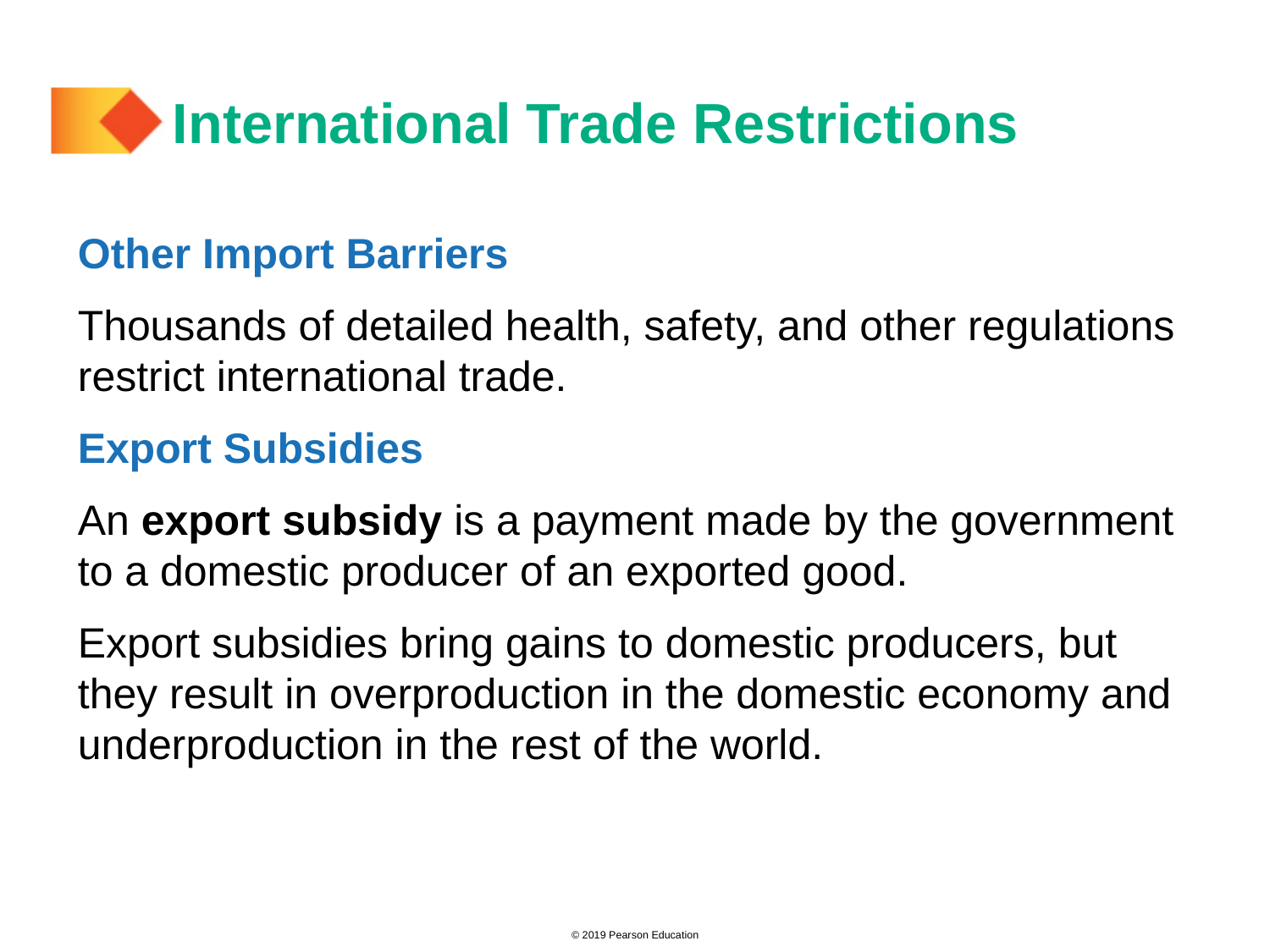

# International Trade Restrictions
Other Import Barriers
Thousands of detailed health, safety, and other regulations restrict international trade.
Export Subsidies
An export subsidy is a payment made by the government to a domestic producer of an exported good.
Export subsidies bring gains to domestic producers, but they result in overproduction in the domestic economy and underproduction in the rest of the world.